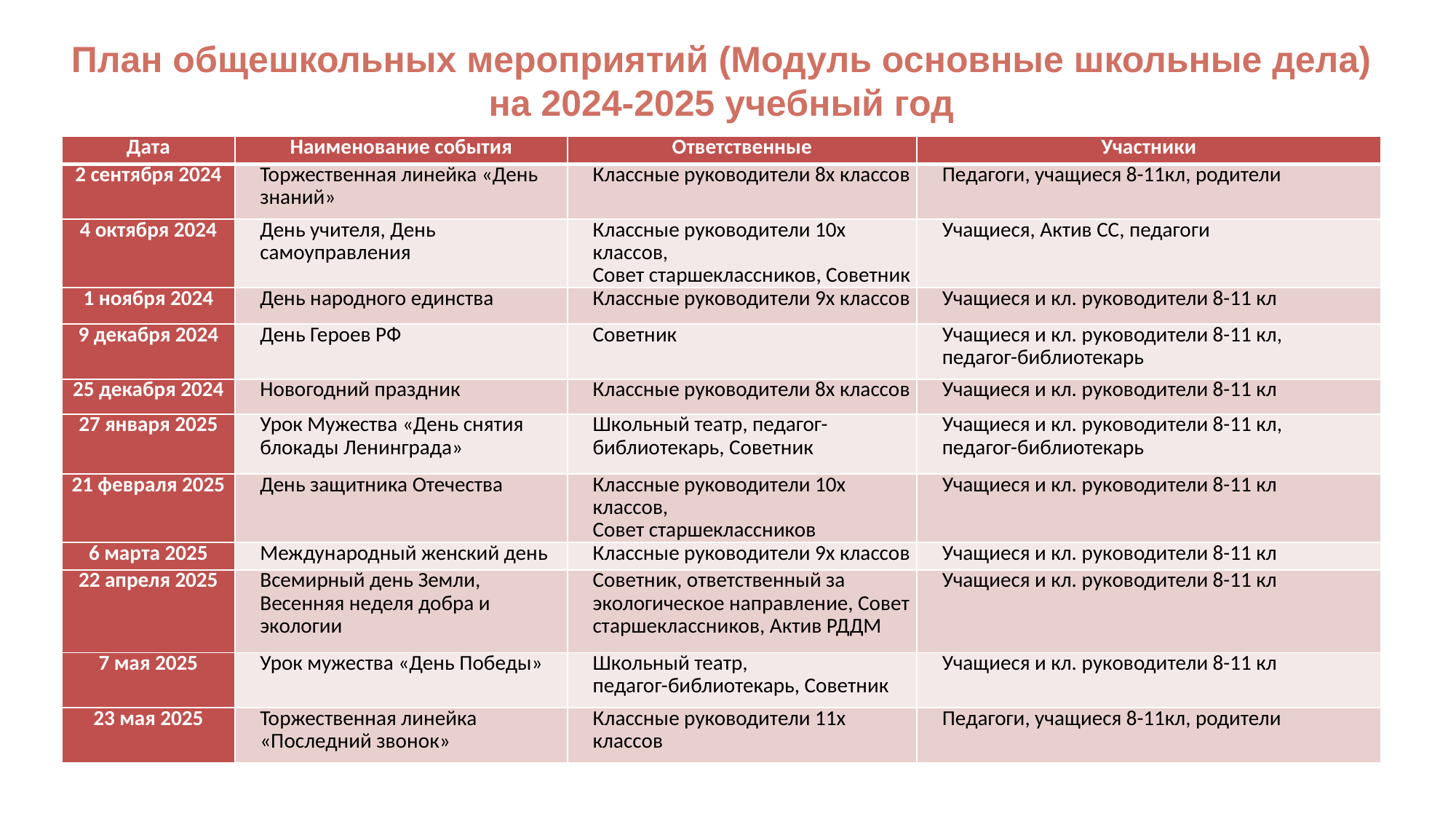

# План общешкольных мероприятий (Модуль основные школьные дела) на 2024-2025 учебный год
| Дата | Наименование события | Ответственные | Участники |
| --- | --- | --- | --- |
| 2 сентября 2024 | Торжественная линейка «День знаний» | Классные руководители 8х классов | Педагоги, учащиеся 8-11кл, родители |
| 4 октября 2024 | День учителя, День самоуправления | Классные руководители 10х классов, Совет старшеклассников, Советник | Учащиеся, Актив СС, педагоги |
| 1 ноября 2024 | День народного единства | Классные руководители 9х классов | Учащиеся и кл. руководители 8-11 кл |
| 9 декабря 2024 | День Героев РФ | Советник | Учащиеся и кл. руководители 8-11 кл, педагог-библиотекарь |
| 25 декабря 2024 | Новогодний праздник | Классные руководители 8х классов | Учащиеся и кл. руководители 8-11 кл |
| 27 января 2025 | Урок Мужества «День снятия блокады Ленинграда» | Школьный театр, педагог-библиотекарь, Советник | Учащиеся и кл. руководители 8-11 кл, педагог-библиотекарь |
| 21 февраля 2025 | День защитника Отечества | Классные руководители 10х классов, Совет старшеклассников | Учащиеся и кл. руководители 8-11 кл |
| 6 марта 2025 | Международный женский день | Классные руководители 9х классов | Учащиеся и кл. руководители 8-11 кл |
| 22 апреля 2025 | Всемирный день Земли, Весенняя неделя добра и экологии | Советник, ответственный за экологическое направление, Совет старшеклассников, Актив РДДМ | Учащиеся и кл. руководители 8-11 кл |
| 7 мая 2025 | Урок мужества «День Победы» | Школьный театр, педагог-библиотекарь, Советник | Учащиеся и кл. руководители 8-11 кл |
| 23 мая 2025 | Торжественная линейка «Последний звонок» | Классные руководители 11х классов | Педагоги, учащиеся 8-11кл, родители |